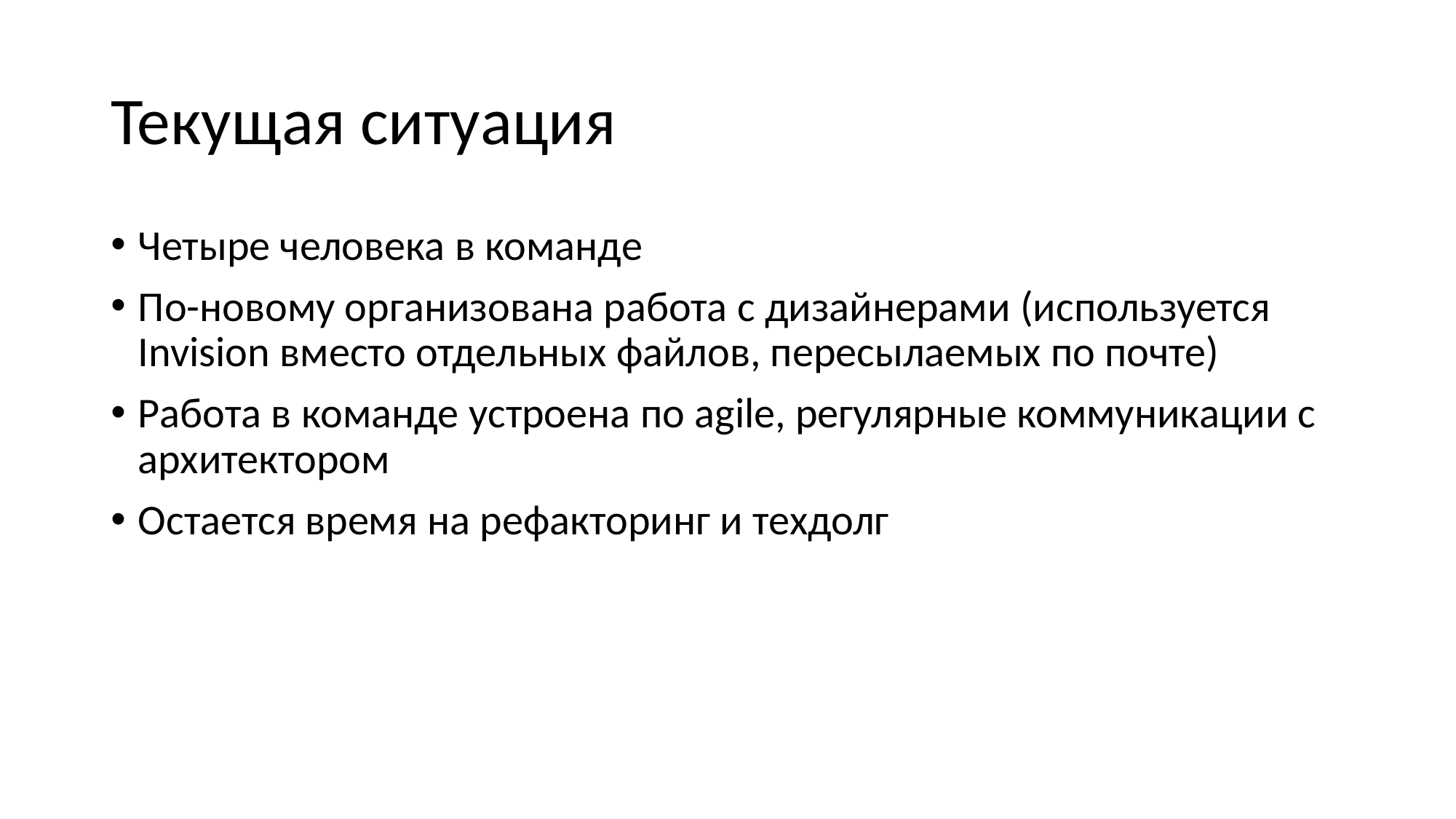

# Текущая ситуация
Четыре человека в команде
По-новому организована работа с дизайнерами (используется Invision вместо отдельных файлов, пересылаемых по почте)
Работа в команде устроена по agile, регулярные коммуникации с архитектором
Остается время на рефакторинг и техдолг